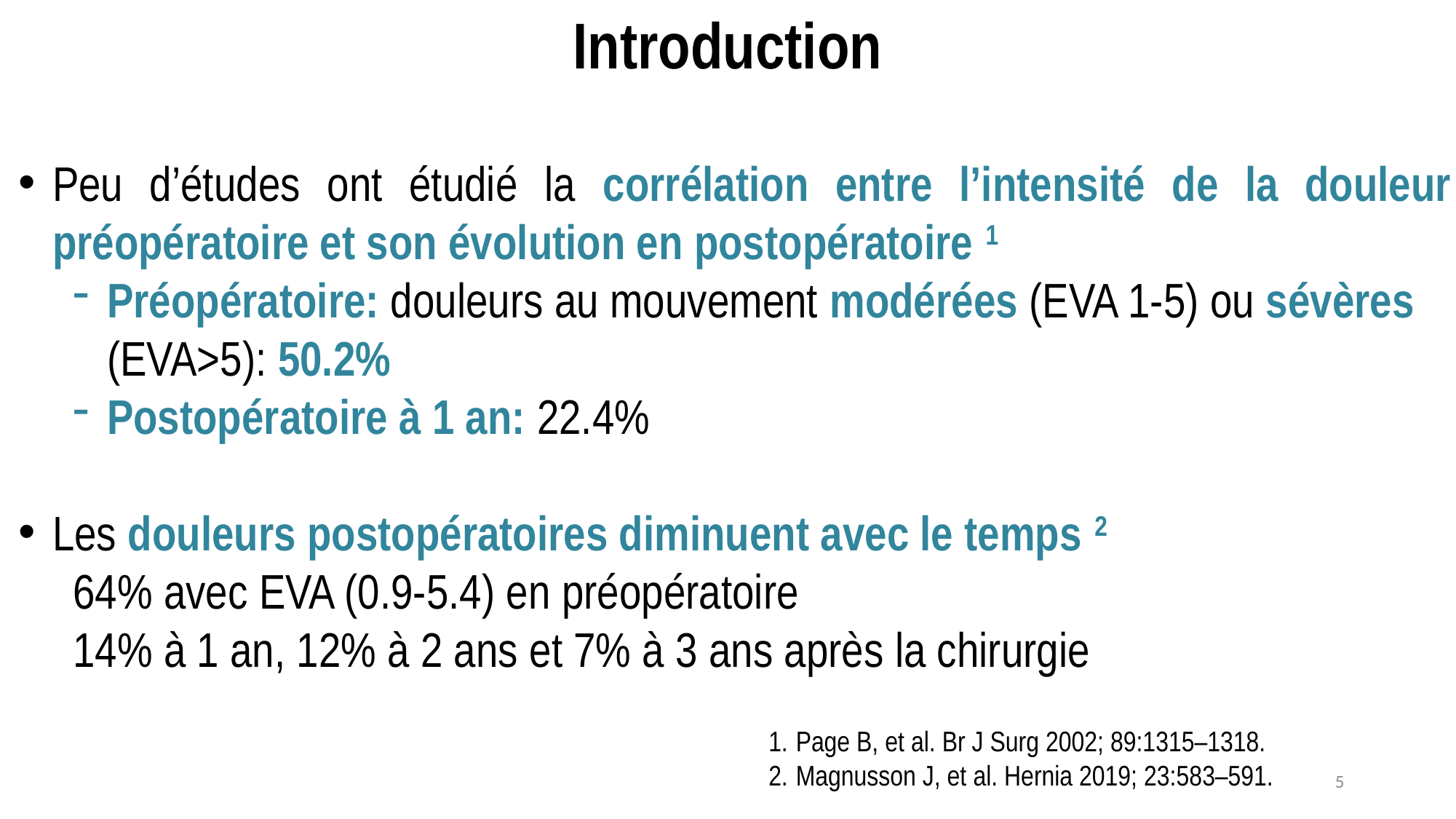

Introduction
Peu d’études ont étudié la corrélation entre l’intensité de la douleur préopératoire et son évolution en postopératoire 1
Préopératoire: douleurs au mouvement modérées (EVA 1-5) ou sévères (EVA>5): 50.2%
Postopératoire à 1 an: 22.4%

Les douleurs postopératoires diminuent avec le temps 2
64% avec EVA (0.9-5.4) en préopératoire
14% à 1 an, 12% à 2 ans et 7% à 3 ans après la chirurgie
Page B, et al. Br J Surg 2002; 89:1315–1318.
Magnusson J, et al. Hernia 2019; 23:583–591.
5